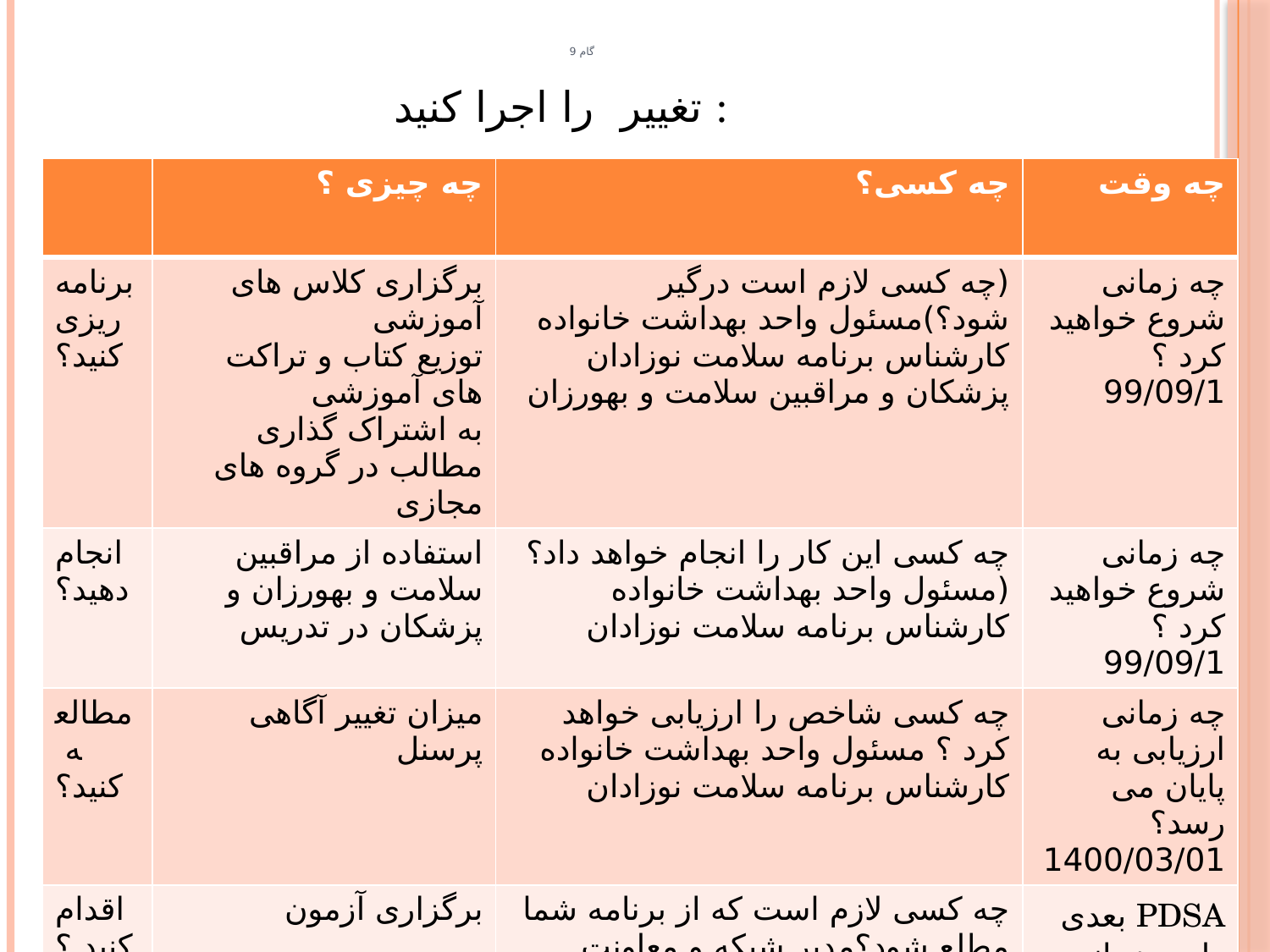

# گام 9
تغییر  را اجرا کنید :
|  | چه چیزی ؟ | چه کسی؟ | چه وقت |
| --- | --- | --- | --- |
| برنامه ریزی کنید؟ | برگزاری کلاس های آموزشی توزیع کتاب و تراکت های آموزشی به اشتراک گذاری مطالب در گروه های مجازی | (چه کسی لازم است درگیر شود؟)مسئول واحد بهداشت خانواده کارشناس برنامه سلامت نوزادان پزشکان و مراقبین سلامت و بهورزان | چه زمانی شروع خواهید کرد ؟99/09/1 |
| انجام دهید؟ | استفاده از مراقبین سلامت و بهورزان و پزشکان در تدریس | چه کسی این کار را انجام خواهد داد؟(مسئول واحد بهداشت خانواده کارشناس برنامه سلامت نوزادان | چه زمانی شروع خواهید کرد ؟99/09/1 |
| مطالعه کنید؟ | میزان تغییر آگاهی پرسنل | چه کسی شاخص را ارزیابی خواهد کرد ؟ مسئول واحد بهداشت خانواده کارشناس برنامه سلامت نوزادان | چه زمانی ارزیابی به پایان می رسد؟1400/03/01 |
| اقدام کنید ؟ | برگزاری آزمون | چه کسی لازم است که از برنامه شما مطلع شود؟مدیر شبکه و معاونت بهداشتی | PDSA بعدی را چه زمانی انجام خواهید داد؟ |
| روش به اشتراک گذاشتن نتایج : به صورت کتبی و مکاتبه تاریخ پیش بینی شده : 1400/03/01 |  |  |  |